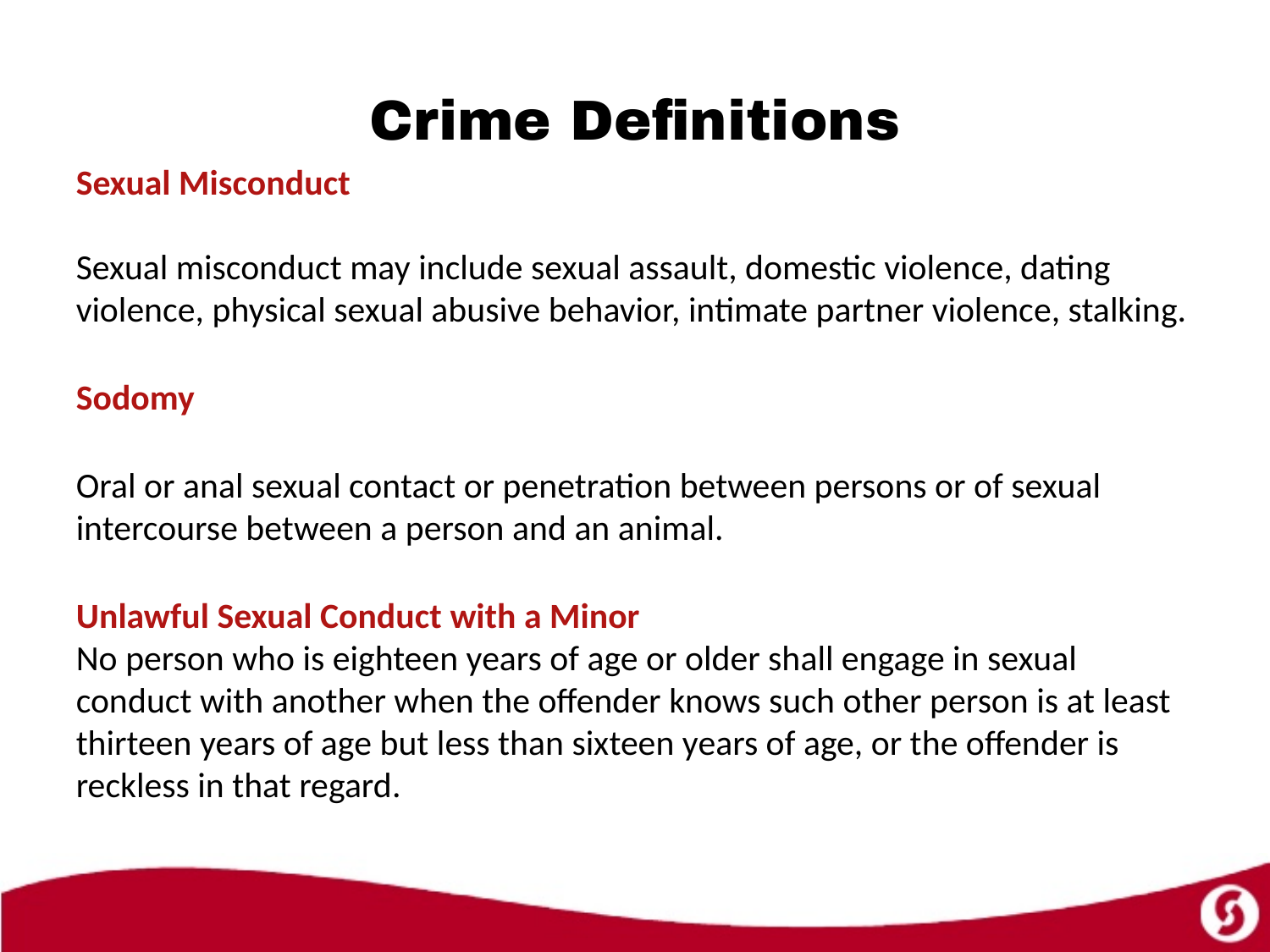

# Crime Definitions
Sexual Misconduct

Sexual misconduct may include sexual assault, domestic violence, dating violence, physical sexual abusive behavior, intimate partner violence, stalking.

Sodomy

Oral or anal sexual contact or penetration between persons or of sexual intercourse between a person and an animal.

Unlawful Sexual Conduct with a Minor
No person who is eighteen years of age or older shall engage in sexual conduct with another when the offender knows such other person is at least thirteen years of age but less than sixteen years of age, or the offender is reckless in that regard.